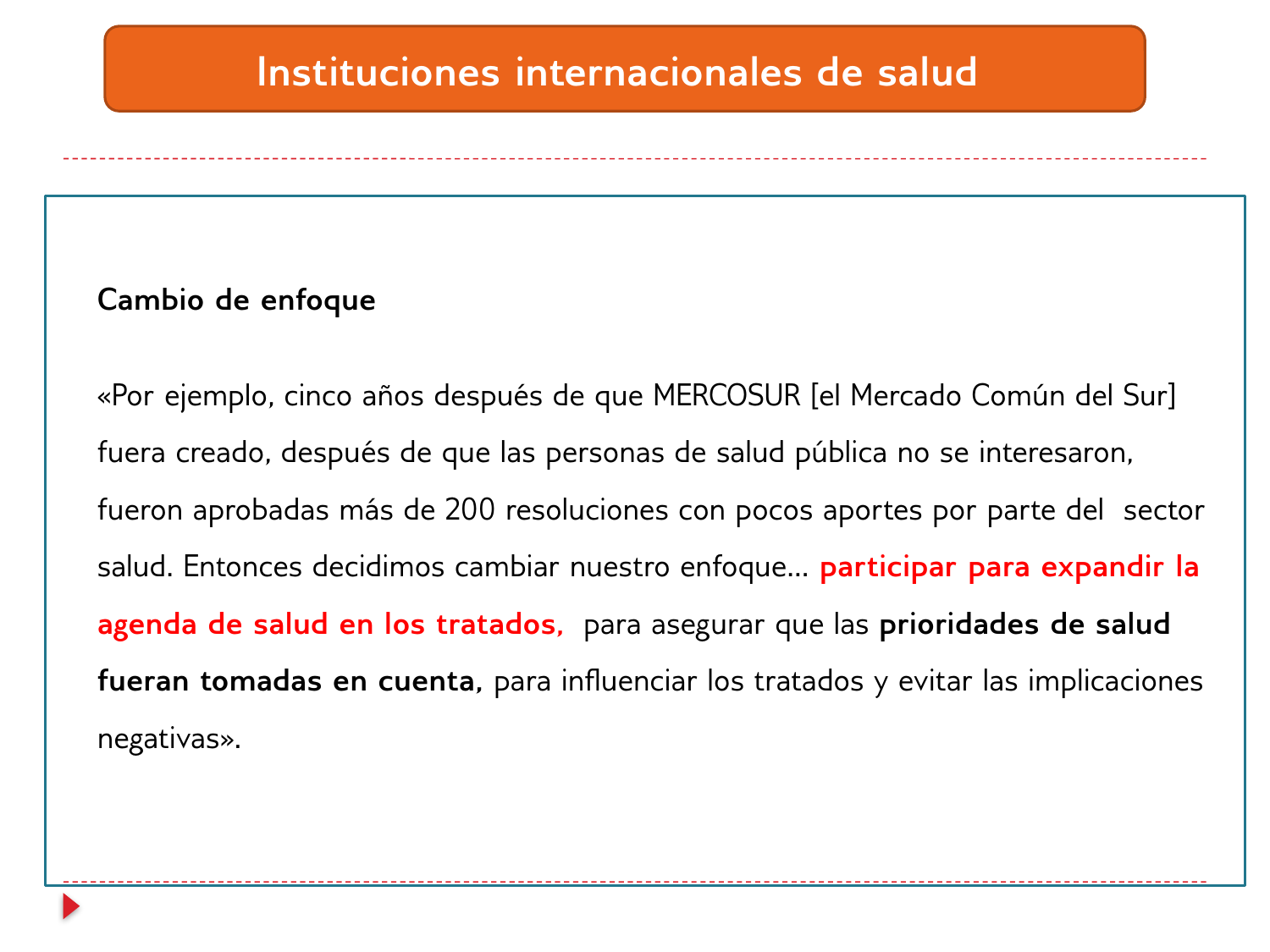

Instituciones internacionales de salud

Cambio de enfoque

«Por ejemplo, cinco años después de que MERCOSUR [el Mercado Común del Sur] fuera creado, después de que las personas de salud pública no se interesaron, fueron aprobadas más de 200 resoluciones con pocos aportes por parte del  sector salud. Entonces decidimos cambiar nuestro enfoque... participar para expandir la agenda de salud en los tratados,  para asegurar que las prioridades de salud fueran tomadas en cuenta, para influenciar los tratados y evitar las implicaciones negativas».